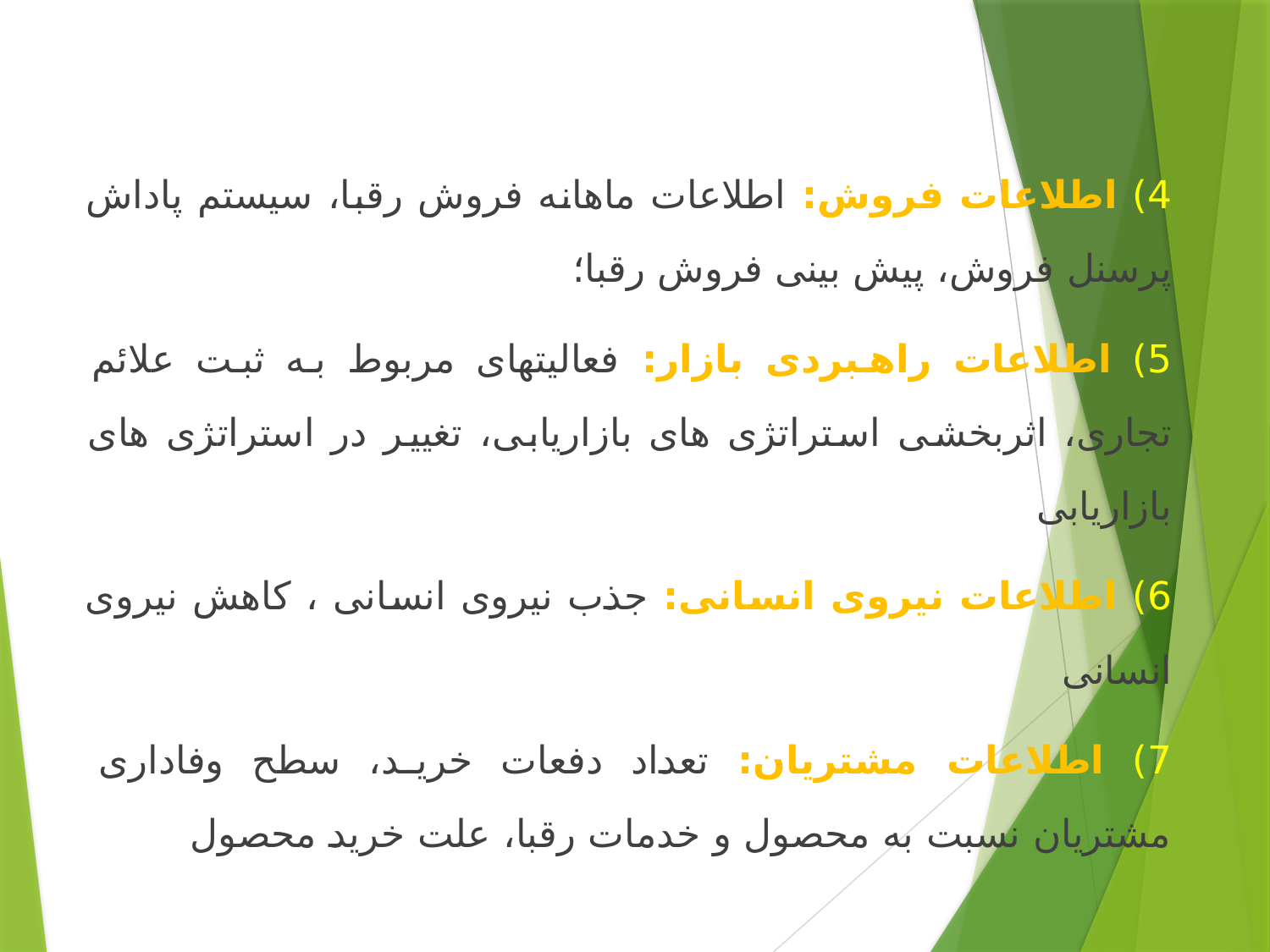

4) اطلاعات فروش: اطلاعات ماهانه فروش رقبا، سیستم پاداش پرسنل فروش، پیش بینی فروش رقبا؛
5) اطلاعات راهبردی بازار: فعالیتهای مربوط به ثبت علائم تجاری، اثربخشی استراتژی های بازاریابی، تغییر در استراتژی های بازاریابی
6) اطلاعات نیروی انسانی: جذب نیروی انسانی ، کاهش نیروی انسانی
7) اطلاعات مشتریان: تعداد دفعات خرید، سطح وفاداری مشتریان نسبت به محصول و خدمات رقبا، علت خرید محصول